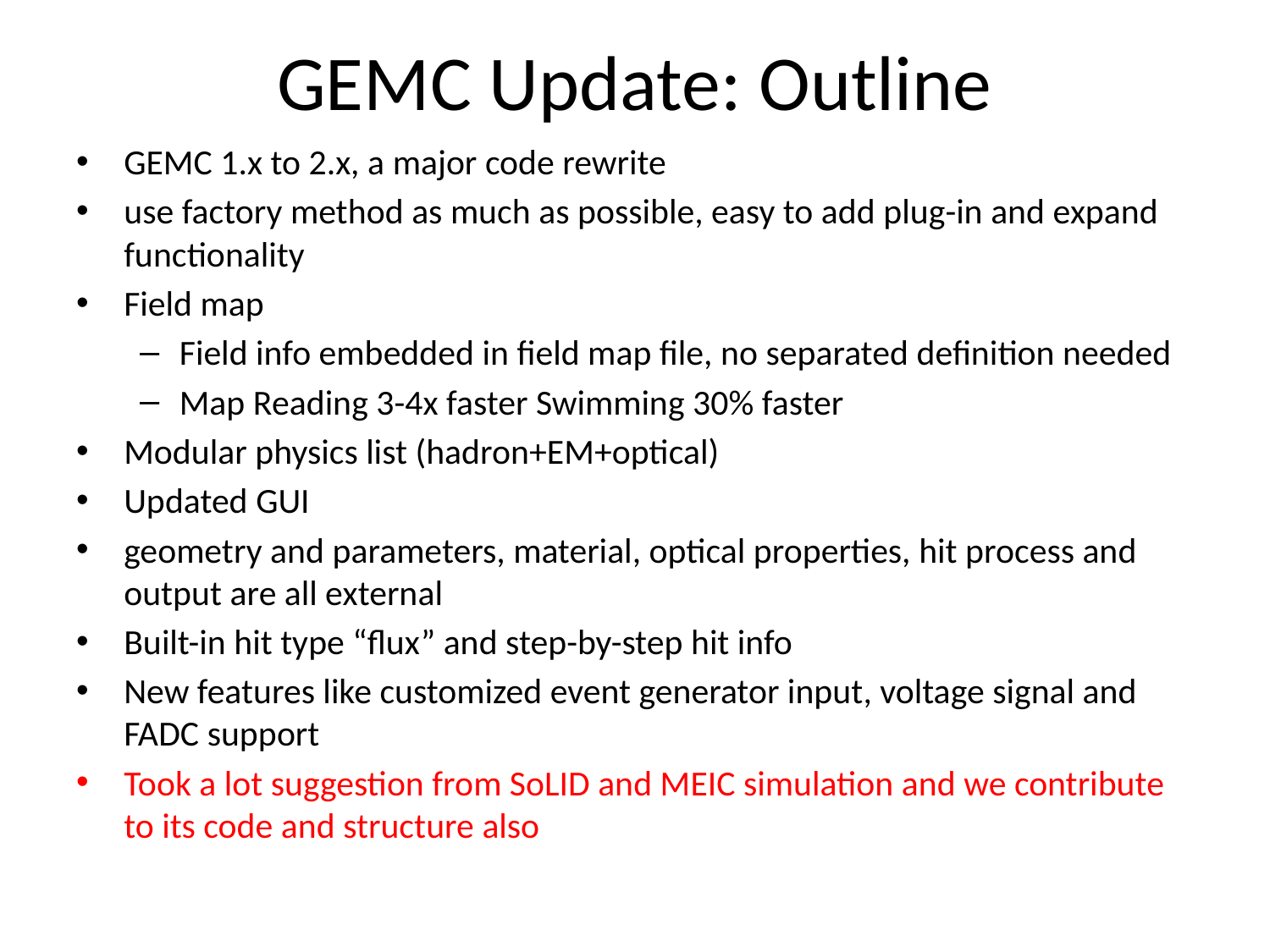

# GEMC Update: Outline
GEMC 1.x to 2.x, a major code rewrite
use factory method as much as possible, easy to add plug-in and expand functionality
Field map
Field info embedded in field map file, no separated definition needed
Map Reading 3-4x faster Swimming 30% faster
Modular physics list (hadron+EM+optical)
Updated GUI
geometry and parameters, material, optical properties, hit process and output are all external
Built-in hit type “flux” and step-by-step hit info
New features like customized event generator input, voltage signal and FADC support
Took a lot suggestion from SoLID and MEIC simulation and we contribute to its code and structure also